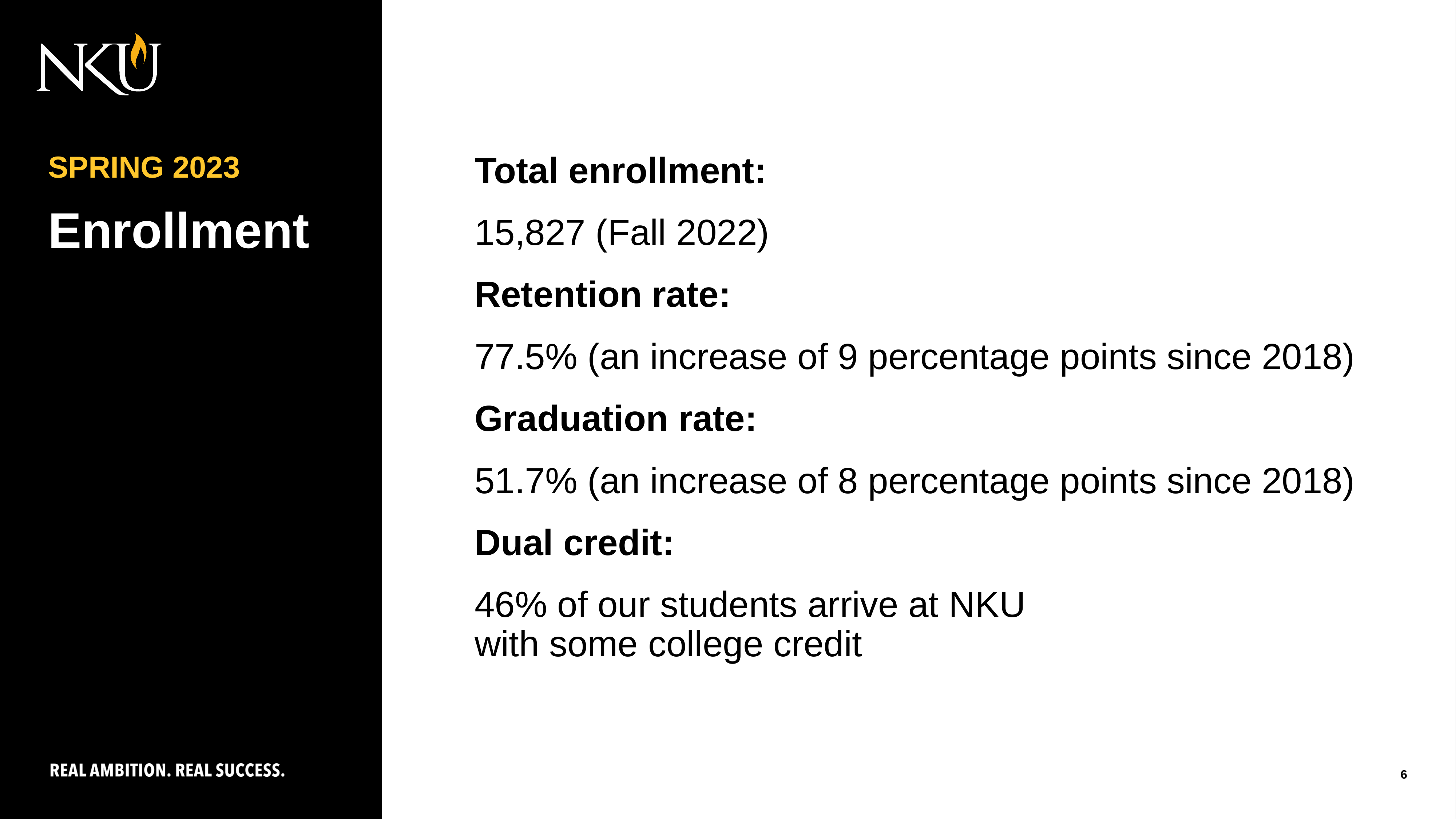

SPRING 2023
Total enrollment:
15,827 (Fall 2022)
Retention rate:
77.5% (an increase of 9 percentage points since 2018)
Graduation rate:
51.7% (an increase of 8 percentage points since 2018)
Dual credit:
46% of our students arrive at NKU
with some college credit

Enrollment